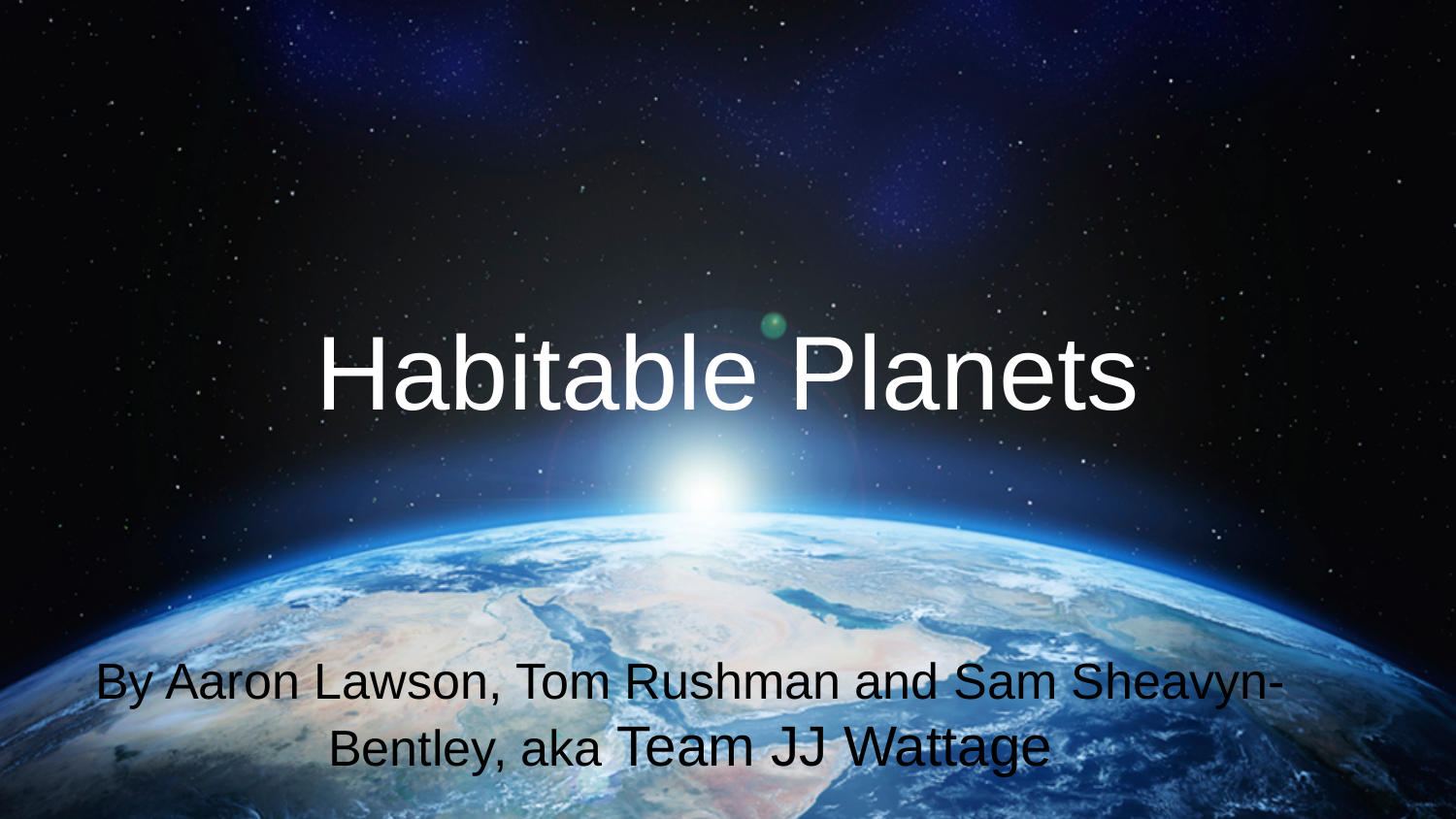

# Habitable Planets
By Aaron Lawson, Tom Rushman and Sam Sheavyn-Bentley, aka Team JJ Wattage